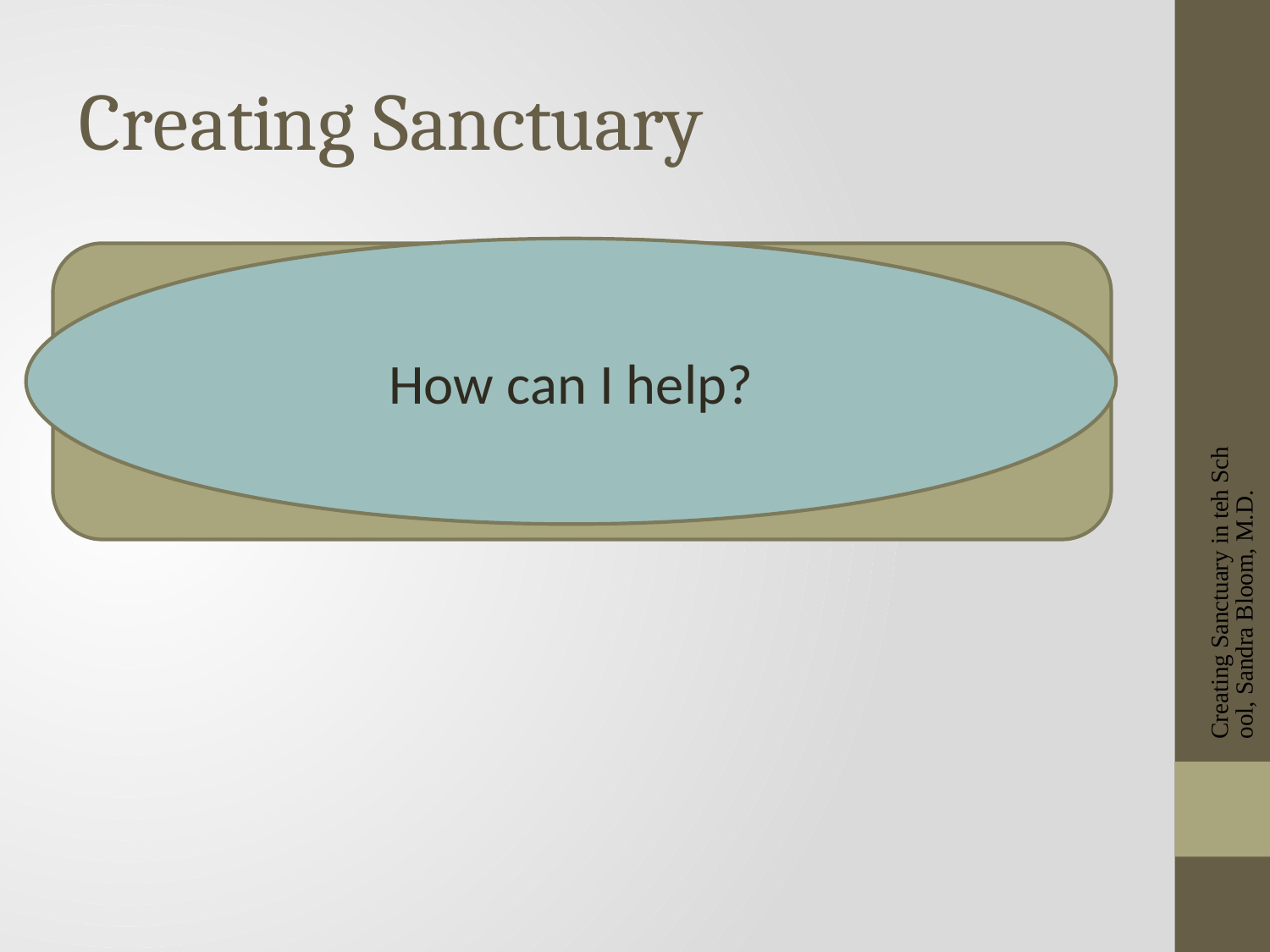

# Creating Sanctuary

“The community has a responsibility to parents to provide the social conditions that makes good parenting possible an to supply whatever education is necessary to improve parenting skills.”
How can I help?
Hurt people hurt people
Creating Sanctuary in teh School, Sandra Bloom, M.D.